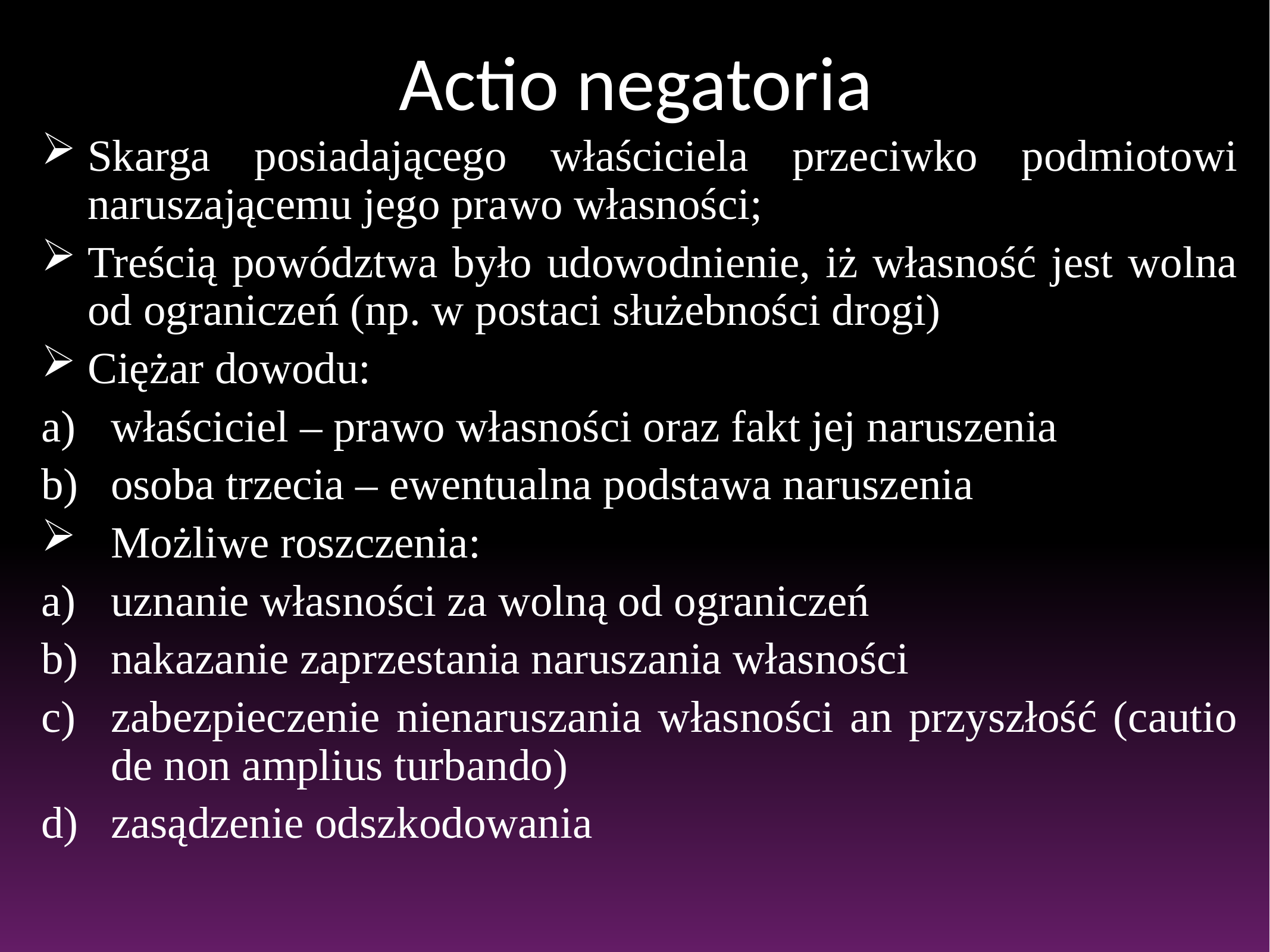

# Actio negatoria
Skarga posiadającego właściciela przeciwko podmiotowi naruszającemu jego prawo własności;
Treścią powództwa było udowodnienie, iż własność jest wolna od ograniczeń (np. w postaci służebności drogi)
Ciężar dowodu:
właściciel – prawo własności oraz fakt jej naruszenia
osoba trzecia – ewentualna podstawa naruszenia
Możliwe roszczenia:
uznanie własności za wolną od ograniczeń
nakazanie zaprzestania naruszania własności
zabezpieczenie nienaruszania własności an przyszłość (cautio de non amplius turbando)
zasądzenie odszkodowania